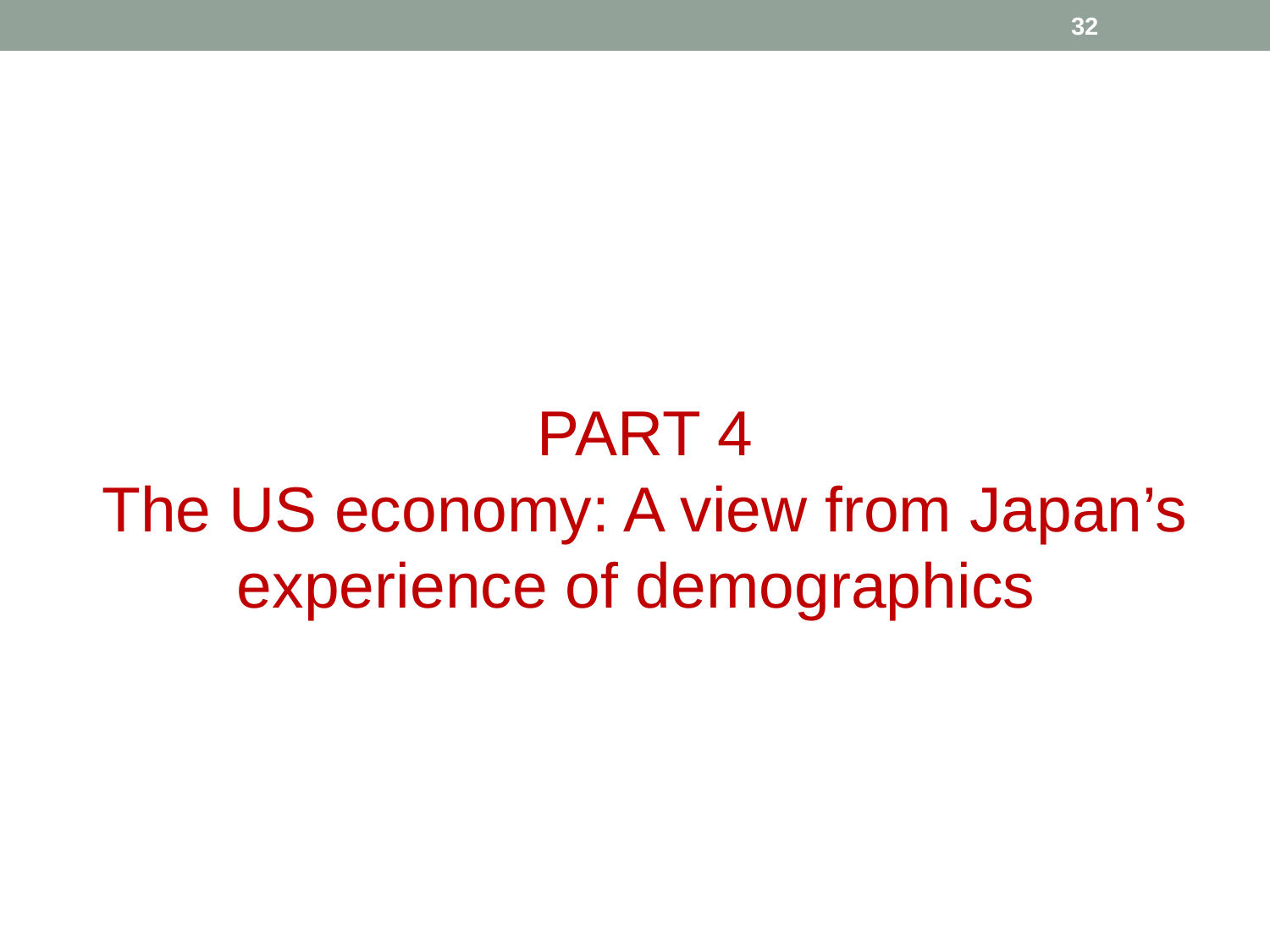

32
PART 4
The US economy: A view from Japan’s experience of demographics